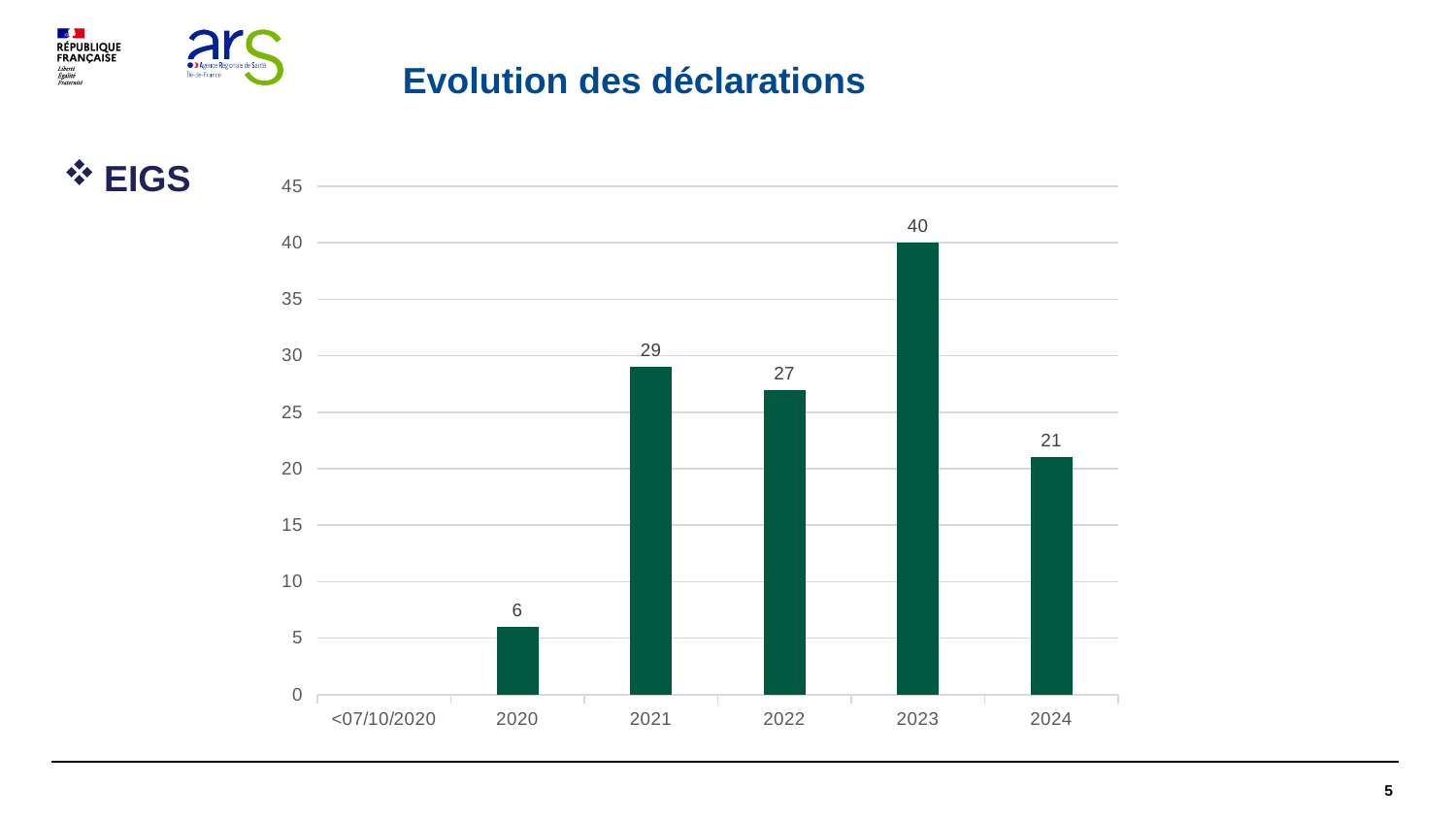

# Evolution des déclarations
EIGS

### Chart

| Category | Total |
|---|---|
| <07/10/2020 | None |
| 2020 | 6.0 |
| 2021 | 29.0 |
| 2022 | 27.0 |
| 2023 | 40.0 |
| 2024 | 21.0 |
5